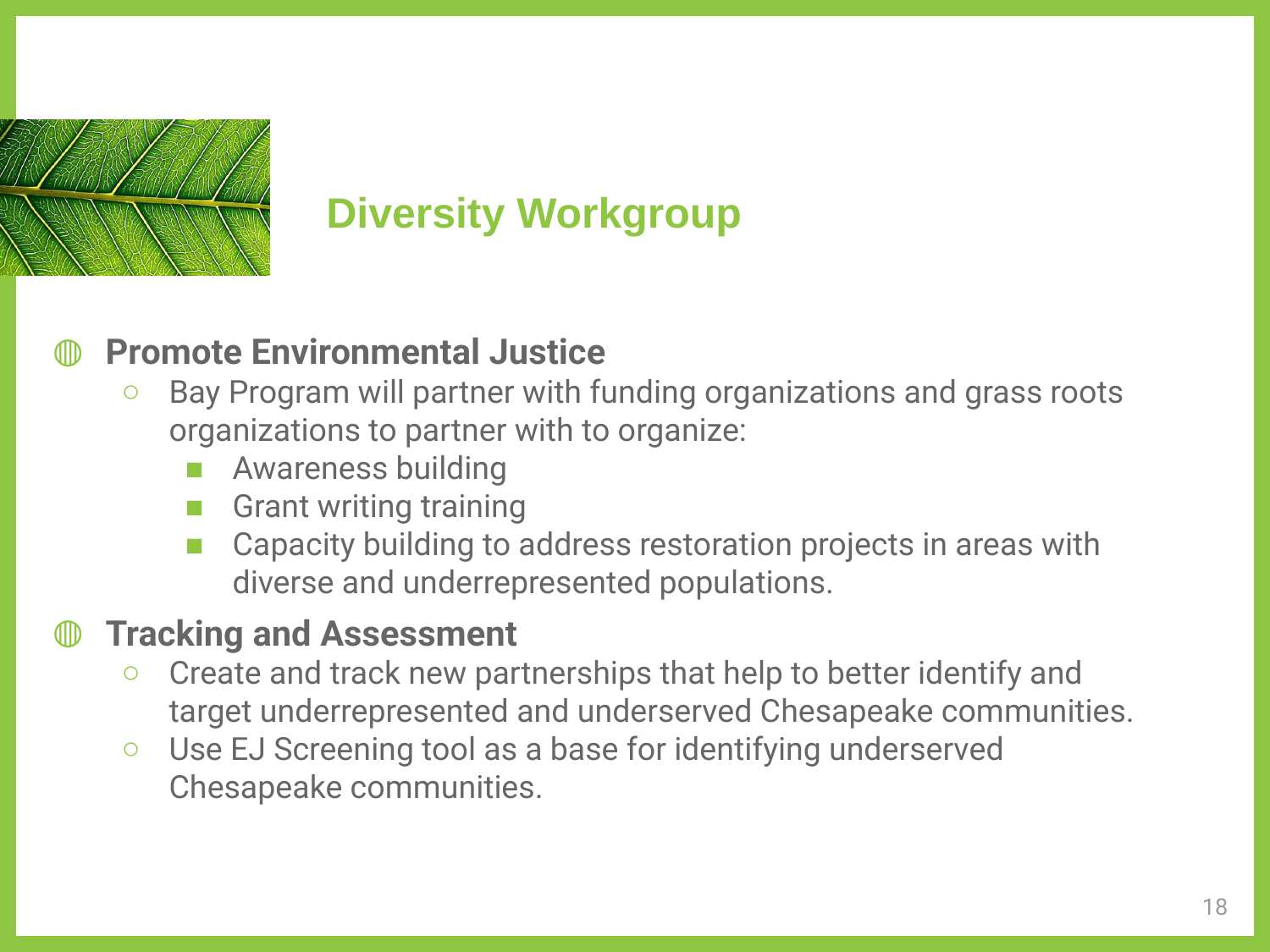

# Diversity Workgroup
Promote Environmental Justice
Bay Program will partner with funding organizations and grass roots organizations to partner with to organize:
Awareness building
Grant writing training
Capacity building to address restoration projects in areas with diverse and underrepresented populations.
Tracking and Assessment
Create and track new partnerships that help to better identify and target underrepresented and underserved Chesapeake communities.
Use EJ Screening tool as a base for identifying underserved Chesapeake communities.
18